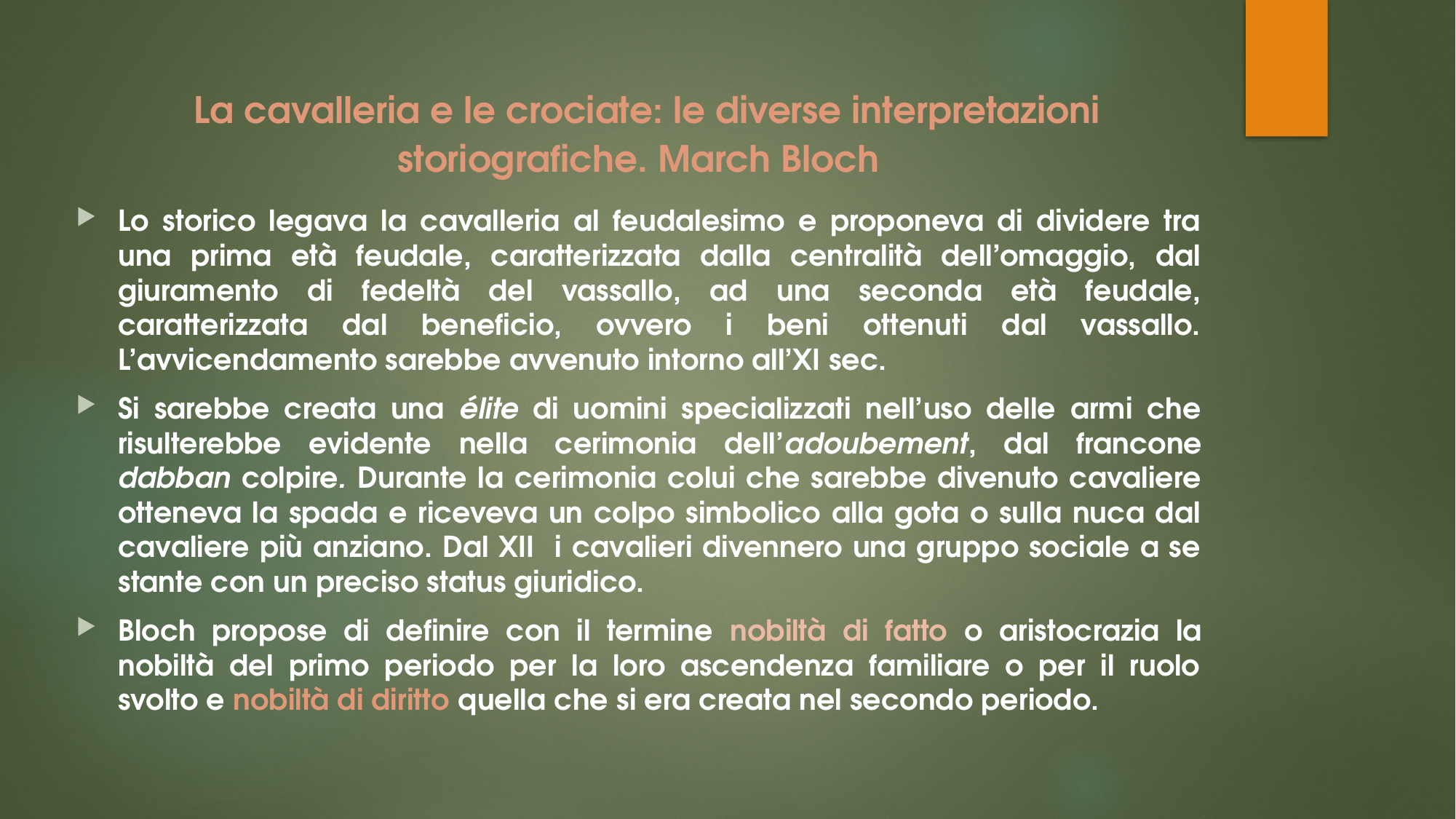

# La cavalleria e le crociate: le diverse interpretazioni storiografiche. March Bloch
Lo storico legava la cavalleria al feudalesimo e proponeva di dividere tra una prima età feudale, caratterizzata dalla centralità dell’omaggio, dal giuramento di fedeltà del vassallo, ad una seconda età feudale, caratterizzata dal beneficio, ovvero i beni ottenuti dal vassallo. L’avvicendamento sarebbe avvenuto intorno all’XI sec.
Si sarebbe creata una élite di uomini specializzati nell’uso delle armi che risulterebbe evidente nella cerimonia dell’adoubement, dal francone dabban colpire. Durante la cerimonia colui che sarebbe divenuto cavaliere otteneva la spada e riceveva un colpo simbolico alla gota o sulla nuca dal cavaliere più anziano. Dal XII  i cavalieri divennero una gruppo sociale a se stante con un preciso status giuridico.
Bloch propose di definire con il termine nobiltà di fatto o aristocrazia la nobiltà del primo periodo per la loro ascendenza familiare o per il ruolo svolto e nobiltà di diritto quella che si era creata nel secondo periodo.